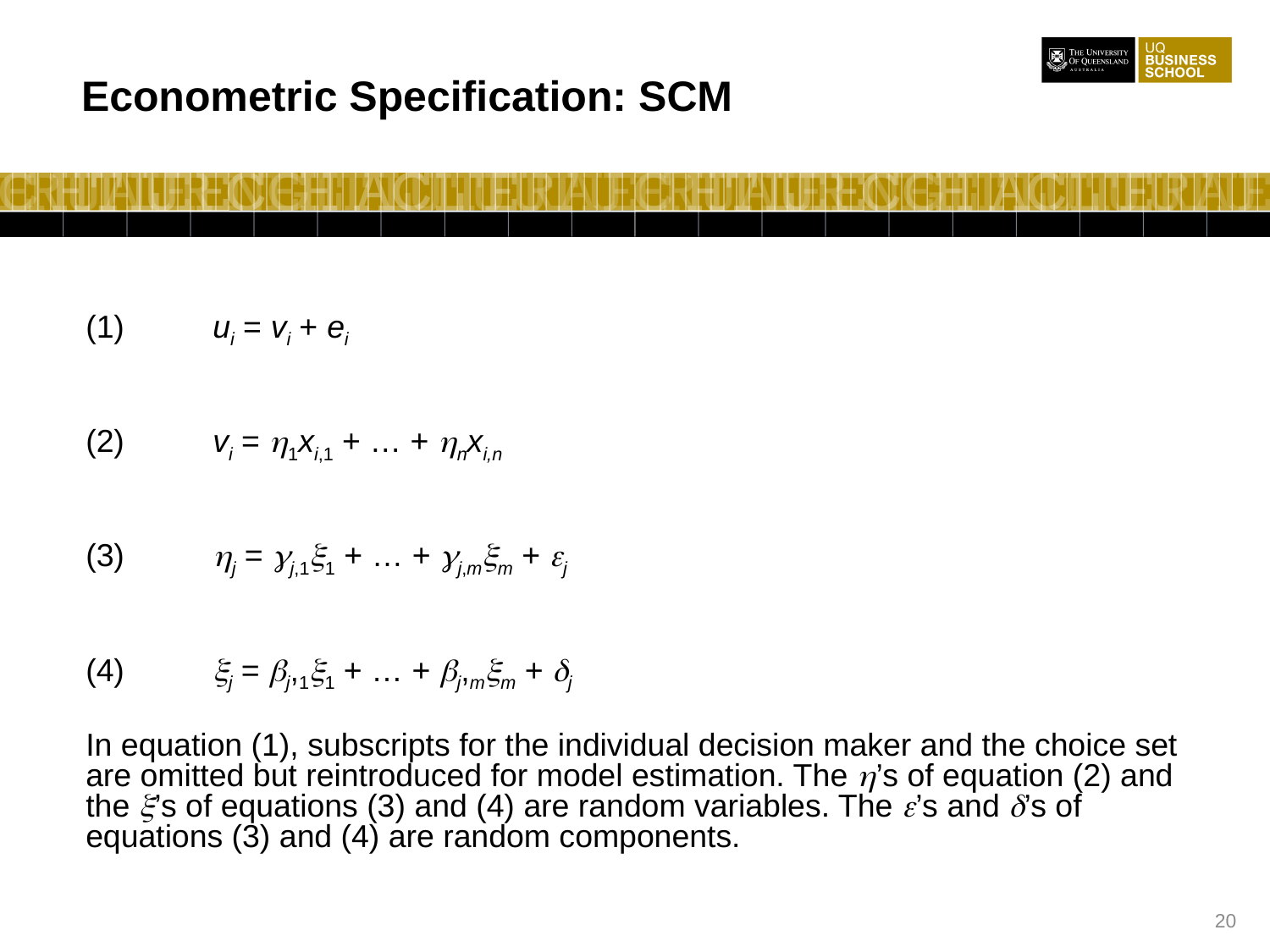

Econometric Specification: SCM
(1)	ui = vi + ei

(2)	vi = η1xi,1 + … + ηnxi,n

(3)	ηj = γj,1ξ1 + … + γj,mξm + εj

(4)	ξj = βj,1ξ1 + … + βj,mξm + δj

In equation (1), subscripts for the individual decision maker and the choice set are omitted but reintroduced for model estimation. The η’s of equation (2) and the ξ’s of equations (3) and (4) are random variables. The ε’s and δ’s of equations (3) and (4) are random components.
20